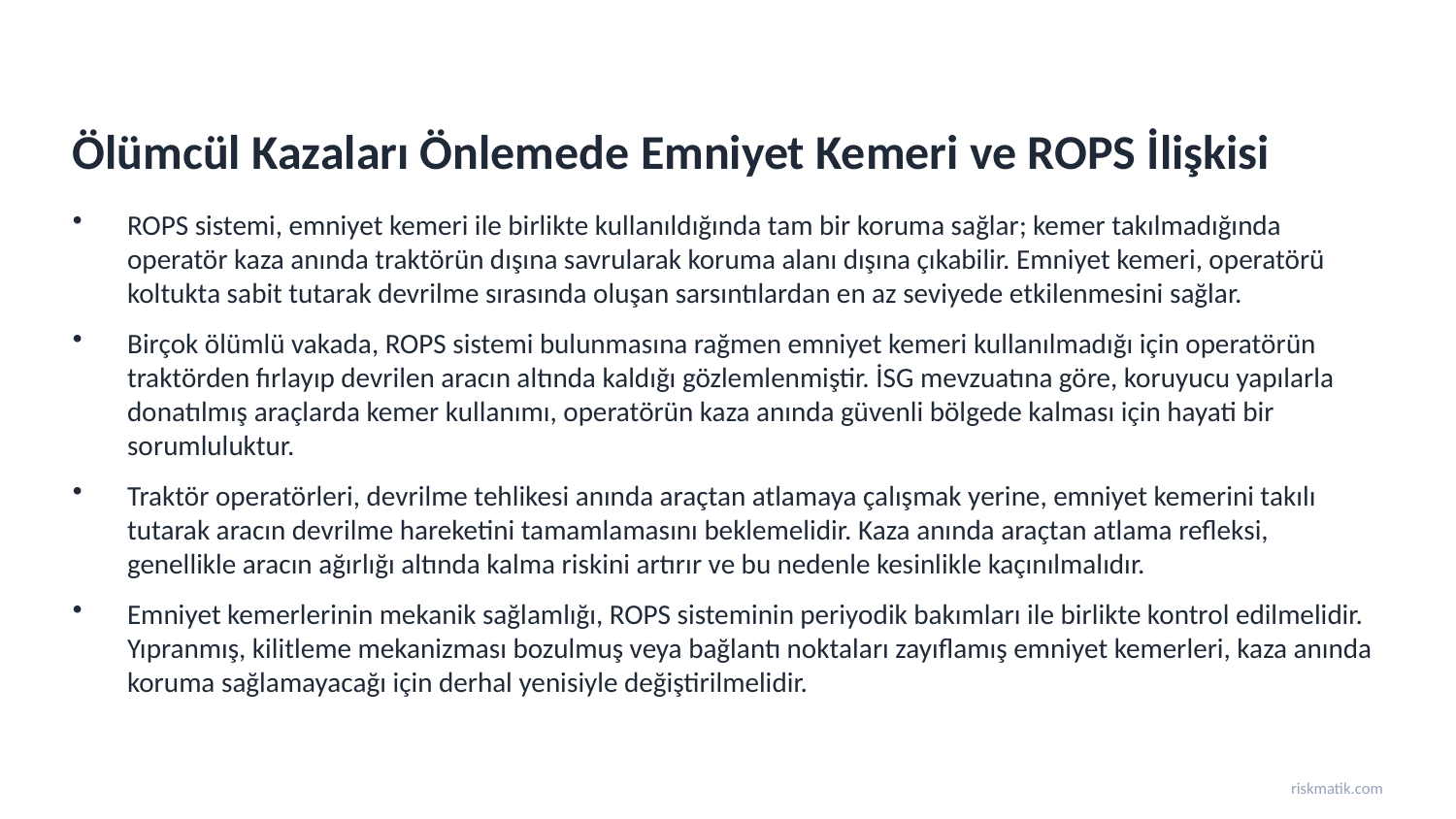

Ölümcül Kazaları Önlemede Emniyet Kemeri ve ROPS İlişkisi
ROPS sistemi, emniyet kemeri ile birlikte kullanıldığında tam bir koruma sağlar; kemer takılmadığında operatör kaza anında traktörün dışına savrularak koruma alanı dışına çıkabilir. Emniyet kemeri, operatörü koltukta sabit tutarak devrilme sırasında oluşan sarsıntılardan en az seviyede etkilenmesini sağlar.
Birçok ölümlü vakada, ROPS sistemi bulunmasına rağmen emniyet kemeri kullanılmadığı için operatörün traktörden fırlayıp devrilen aracın altında kaldığı gözlemlenmiştir. İSG mevzuatına göre, koruyucu yapılarla donatılmış araçlarda kemer kullanımı, operatörün kaza anında güvenli bölgede kalması için hayati bir sorumluluktur.
Traktör operatörleri, devrilme tehlikesi anında araçtan atlamaya çalışmak yerine, emniyet kemerini takılı tutarak aracın devrilme hareketini tamamlamasını beklemelidir. Kaza anında araçtan atlama refleksi, genellikle aracın ağırlığı altında kalma riskini artırır ve bu nedenle kesinlikle kaçınılmalıdır.
Emniyet kemerlerinin mekanik sağlamlığı, ROPS sisteminin periyodik bakımları ile birlikte kontrol edilmelidir. Yıpranmış, kilitleme mekanizması bozulmuş veya bağlantı noktaları zayıflamış emniyet kemerleri, kaza anında koruma sağlamayacağı için derhal yenisiyle değiştirilmelidir.
riskmatik.com